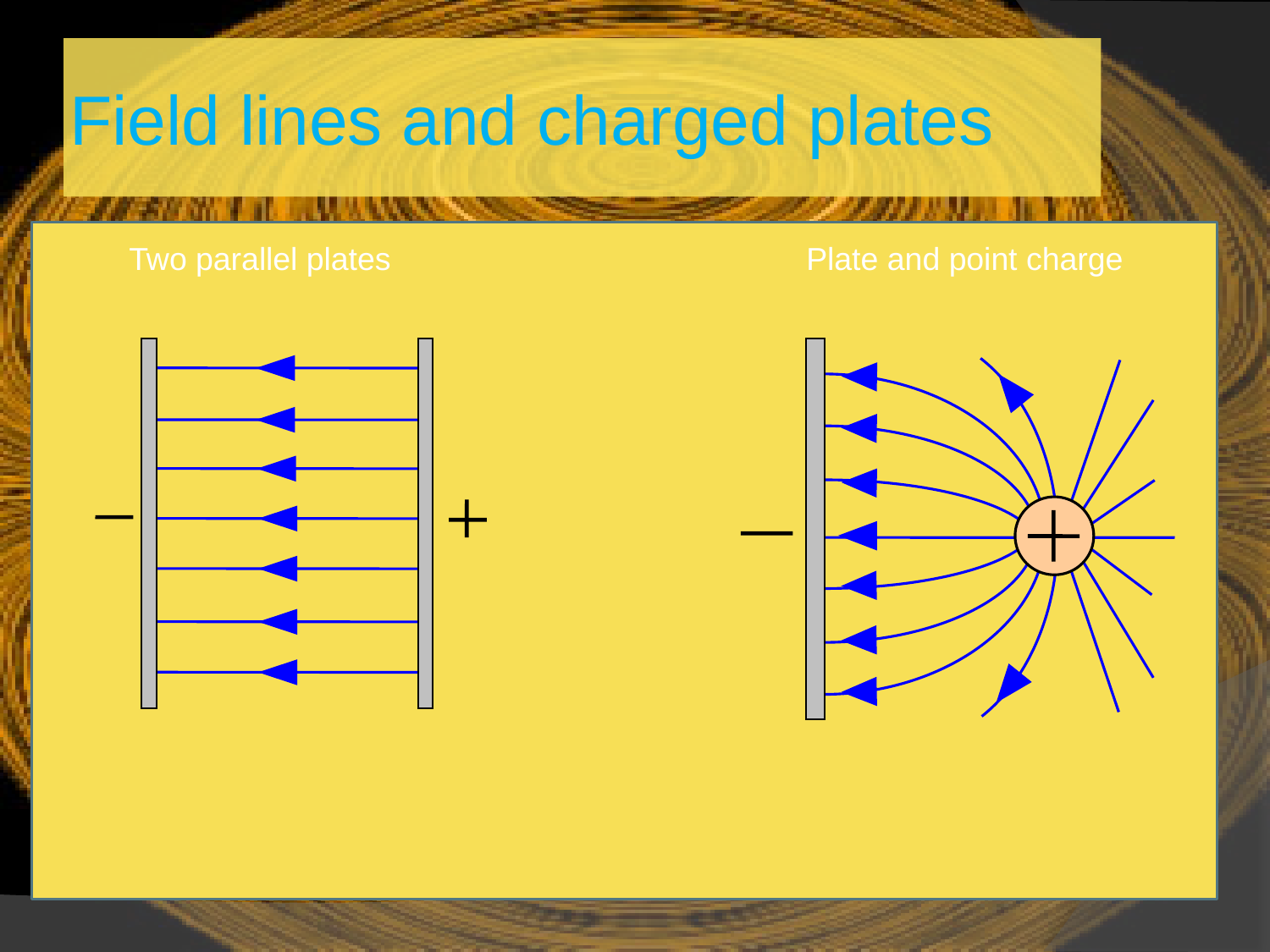

# Field lines and charged plates

Two parallel plates
Plate and point charge